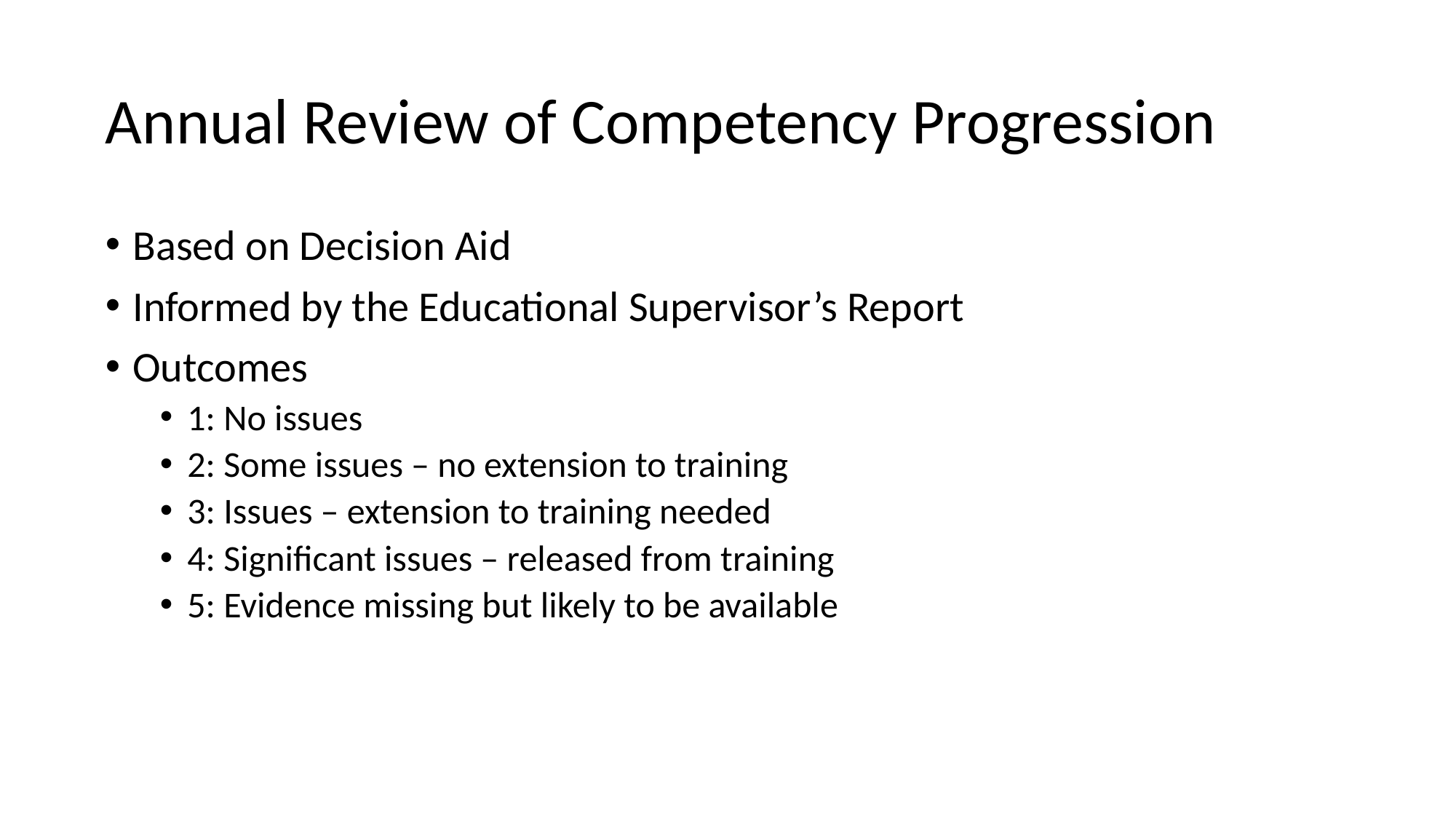

# Annual Review of Competency Progression
Based on Decision Aid
Informed by the Educational Supervisor’s Report
Outcomes
1: No issues
2: Some issues – no extension to training
3: Issues – extension to training needed
4: Significant issues – released from training
5: Evidence missing but likely to be available